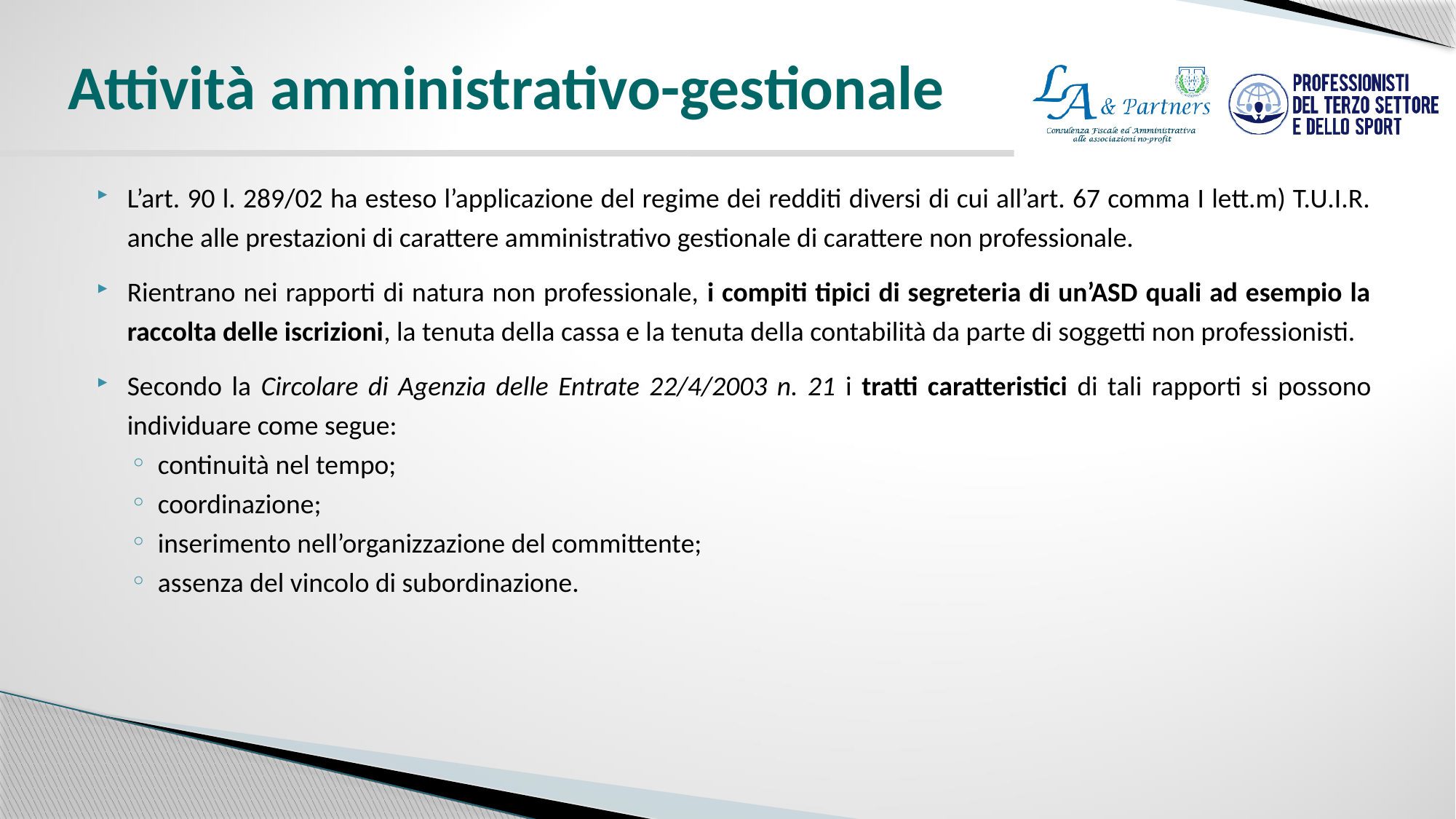

# Attività amministrativo-gestionale
L’art. 90 l. 289/02 ha esteso l’applicazione del regime dei redditi diversi di cui all’art. 67 comma I lett.m) T.U.I.R. anche alle prestazioni di carattere amministrativo gestionale di carattere non professionale.
Rientrano nei rapporti di natura non professionale, i compiti tipici di segreteria di un’ASD quali ad esempio la raccolta delle iscrizioni, la tenuta della cassa e la tenuta della contabilità da parte di soggetti non professionisti.
Secondo la Circolare di Agenzia delle Entrate 22/4/2003 n. 21 i tratti caratteristici di tali rapporti si possono individuare come segue:
continuità nel tempo;
coordinazione;
inserimento nell’organizzazione del committente;
assenza del vincolo di subordinazione.